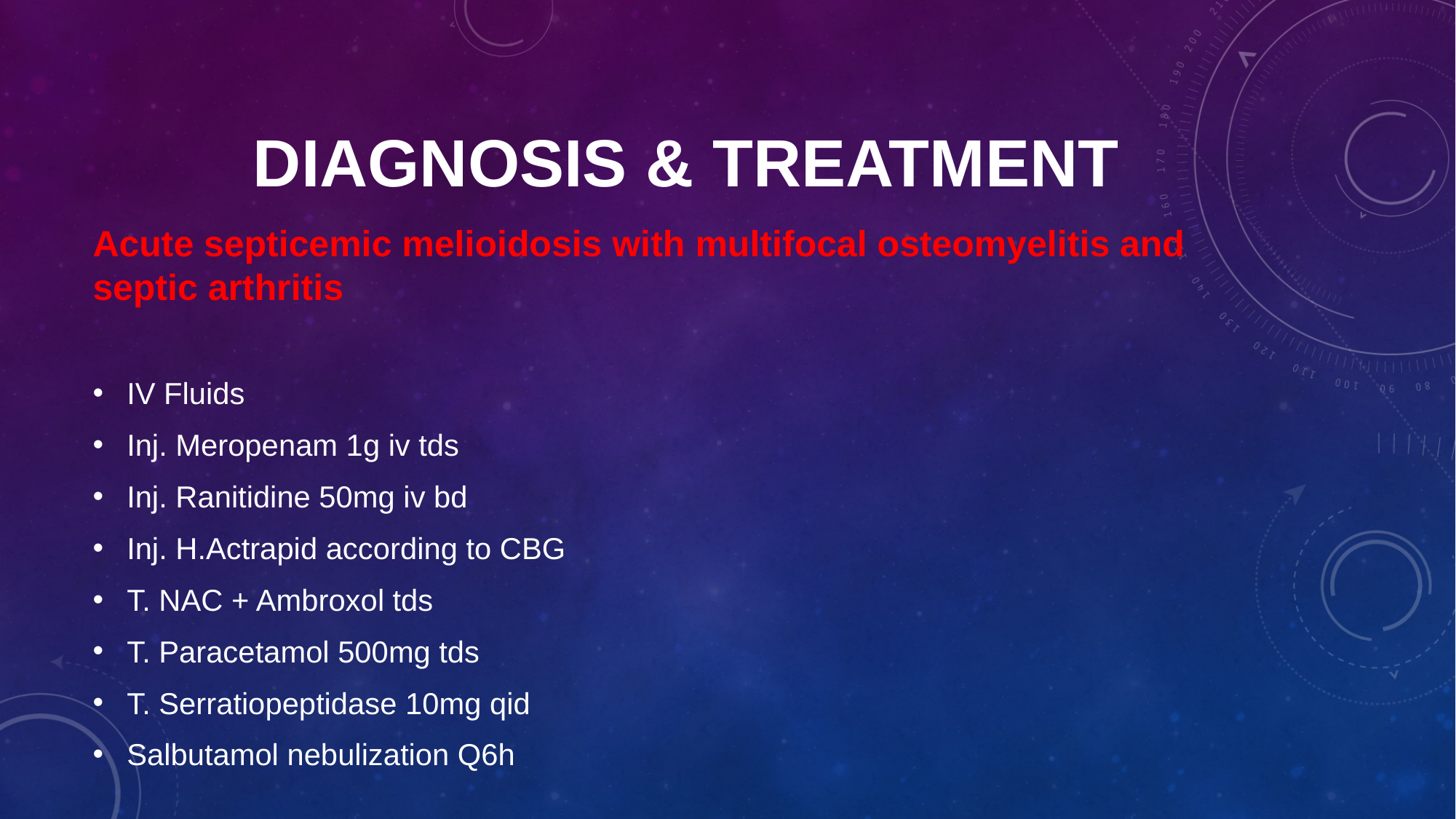

# DIAGNOSIS & TREATMENT
Acute septicemic melioidosis with multifocal osteomyelitis and septic arthritis

IV Fluids
Inj. Meropenam 1g iv tds
Inj. Ranitidine 50mg iv bd
Inj. H.Actrapid according to CBG
T. NAC + Ambroxol tds
T. Paracetamol 500mg tds
T. Serratiopeptidase 10mg qid
Salbutamol nebulization Q6h